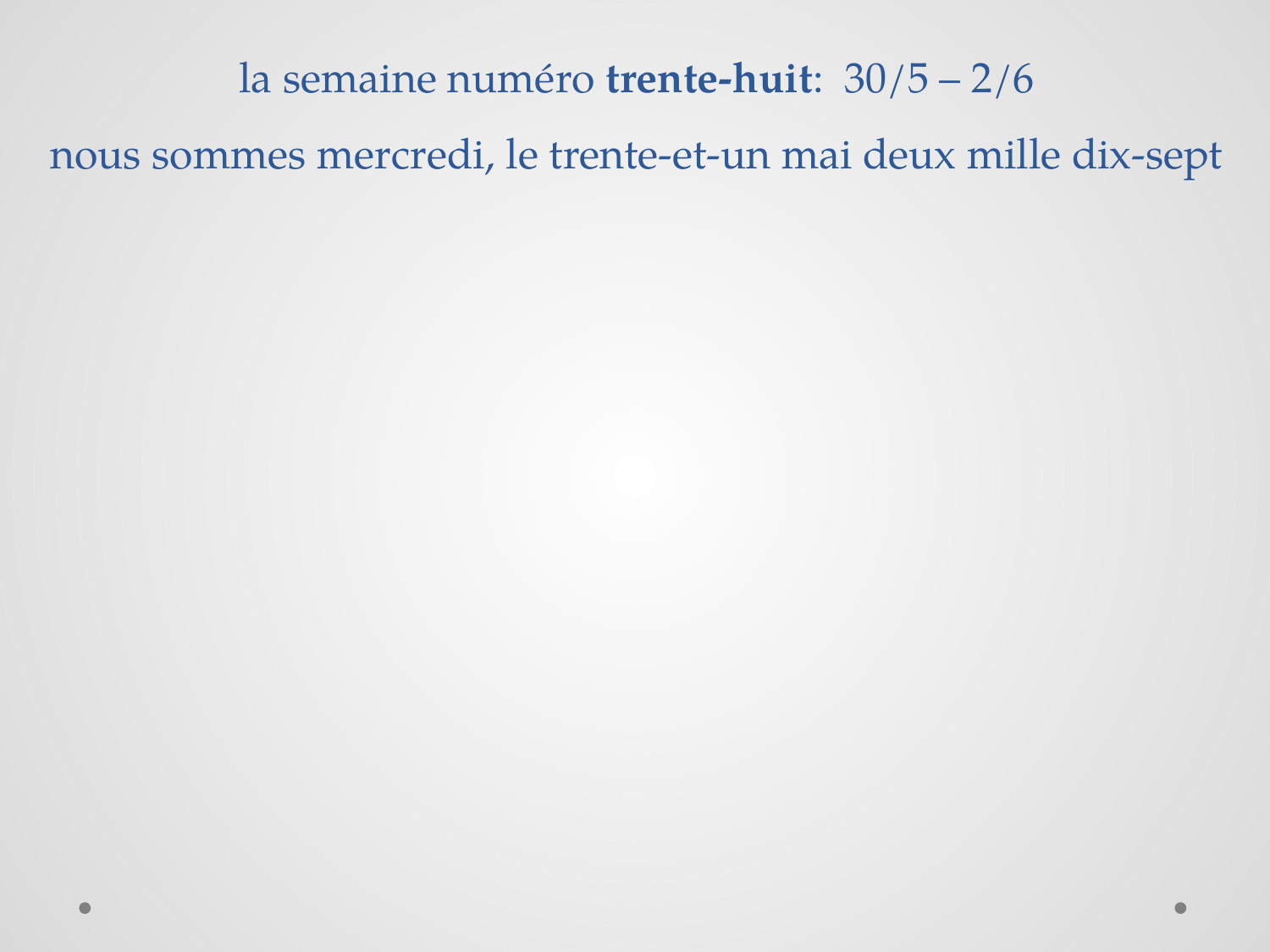

# la semaine numéro trente-huit:  30/5 – 2/6 nous sommes mercredi, le trente-et-un mai deux mille dix-sept